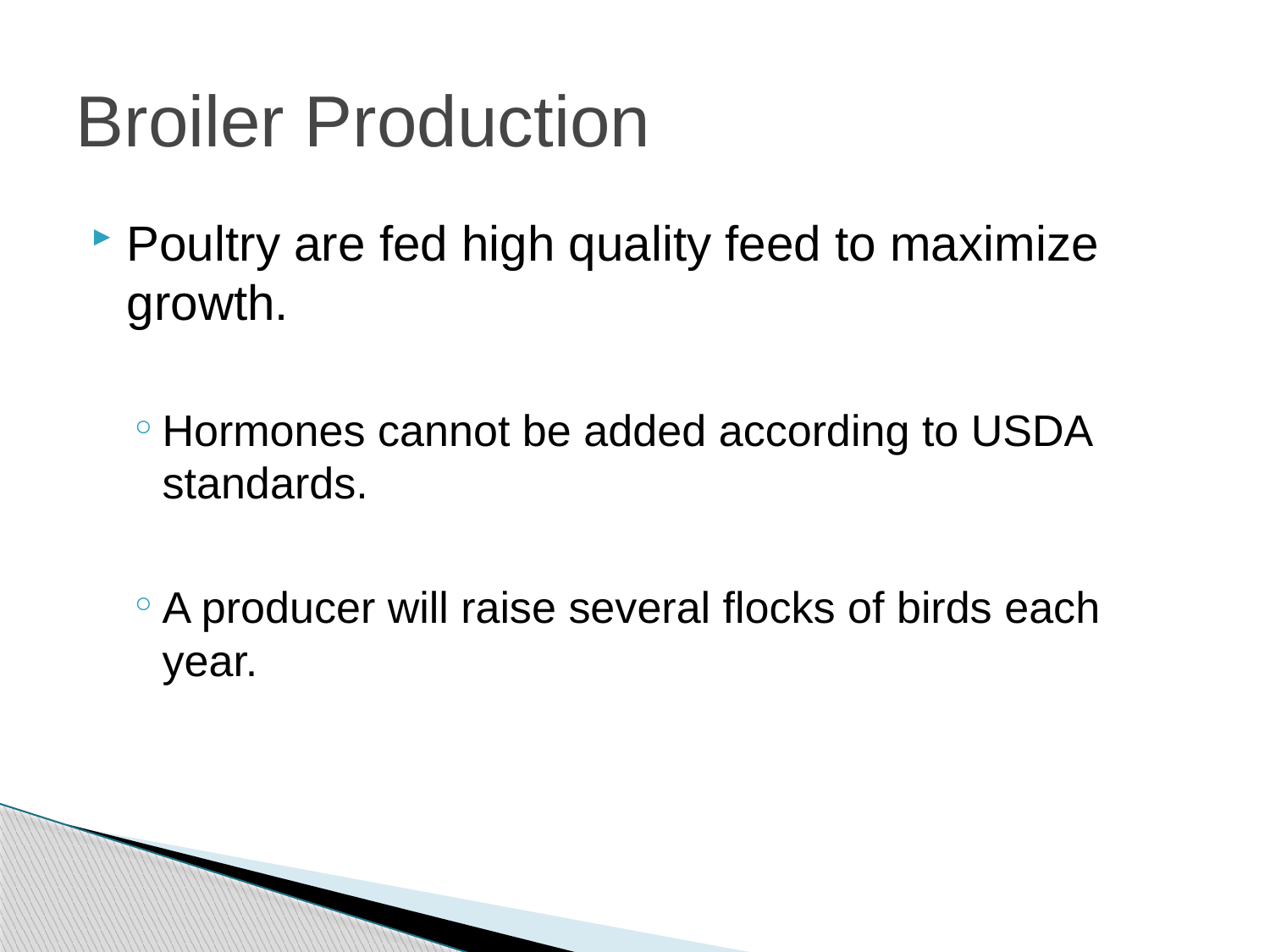

# Broiler Production
Poultry are fed high quality feed to maximize growth.

Hormones cannot be added according to USDA standards.

A producer will raise several flocks of birds each year.